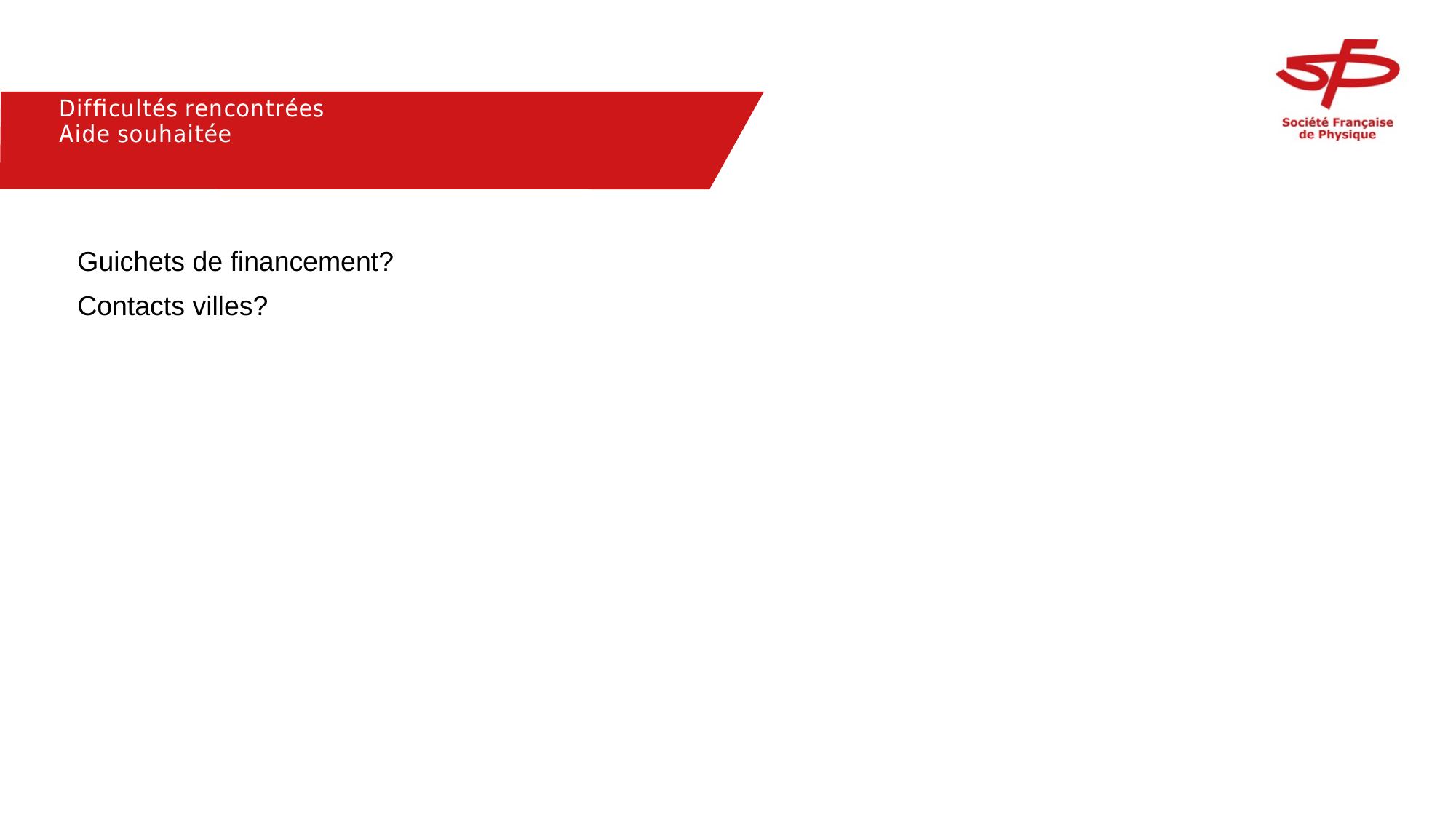

# Difficultés rencontrées Aide souhaitée
Guichets de financement?
Contacts villes?